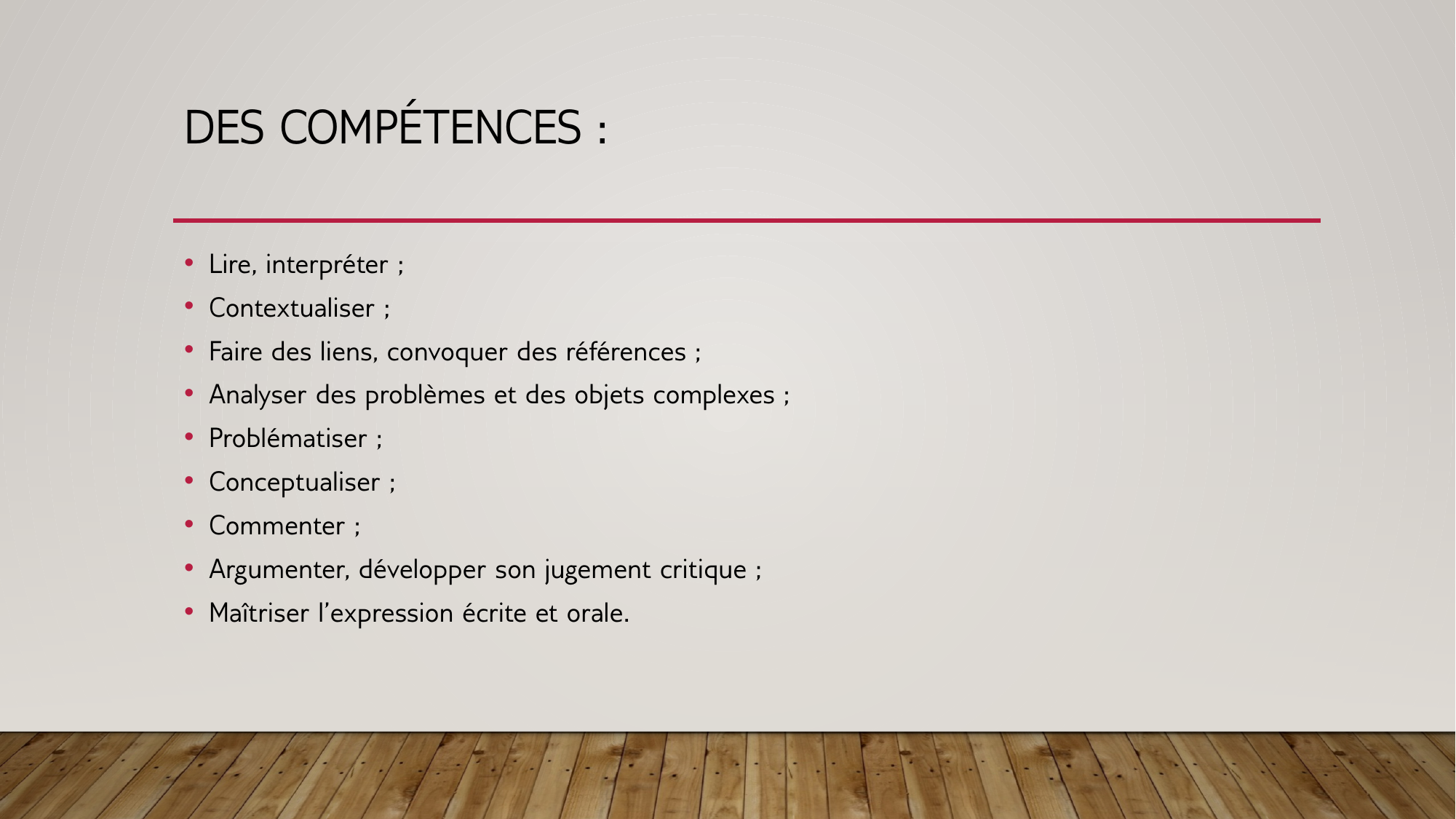

# Des compétences :

Lire, interpréter ;
Contextualiser ;
Faire des liens, convoquer des références ;
Analyser des problèmes et des objets complexes ;
Problématiser ;
Conceptualiser ;
Commenter ;
Argumenter, développer son jugement critique ;
Maîtriser l’expression écrite et orale.